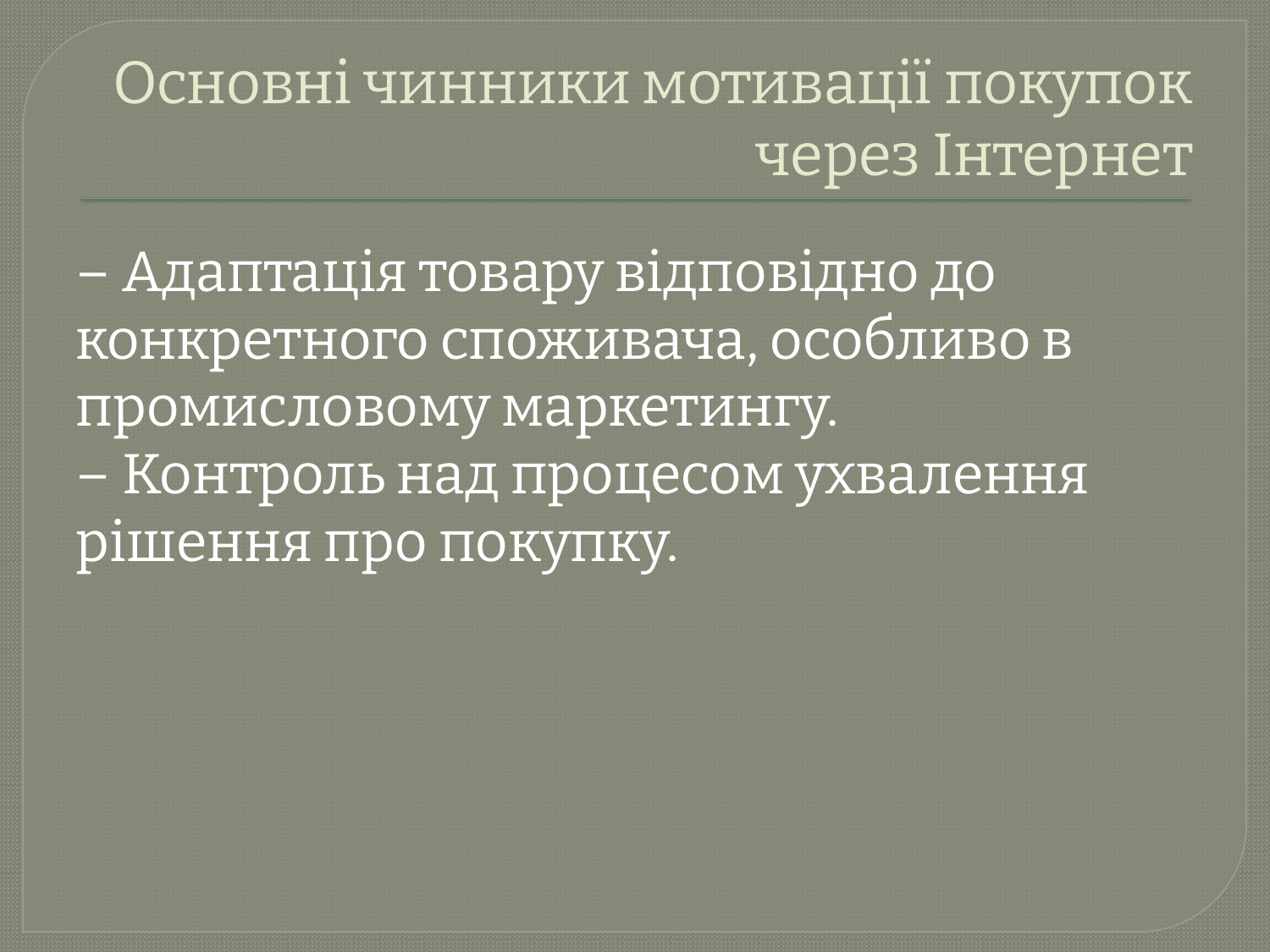

# Основні чинники мотивації покупок через Інтернет
– Адаптація товару відповідно до конкретного споживача, особливо в промисловому маркетингу.
– Контроль над процесом ухвалення рішення про покупку.